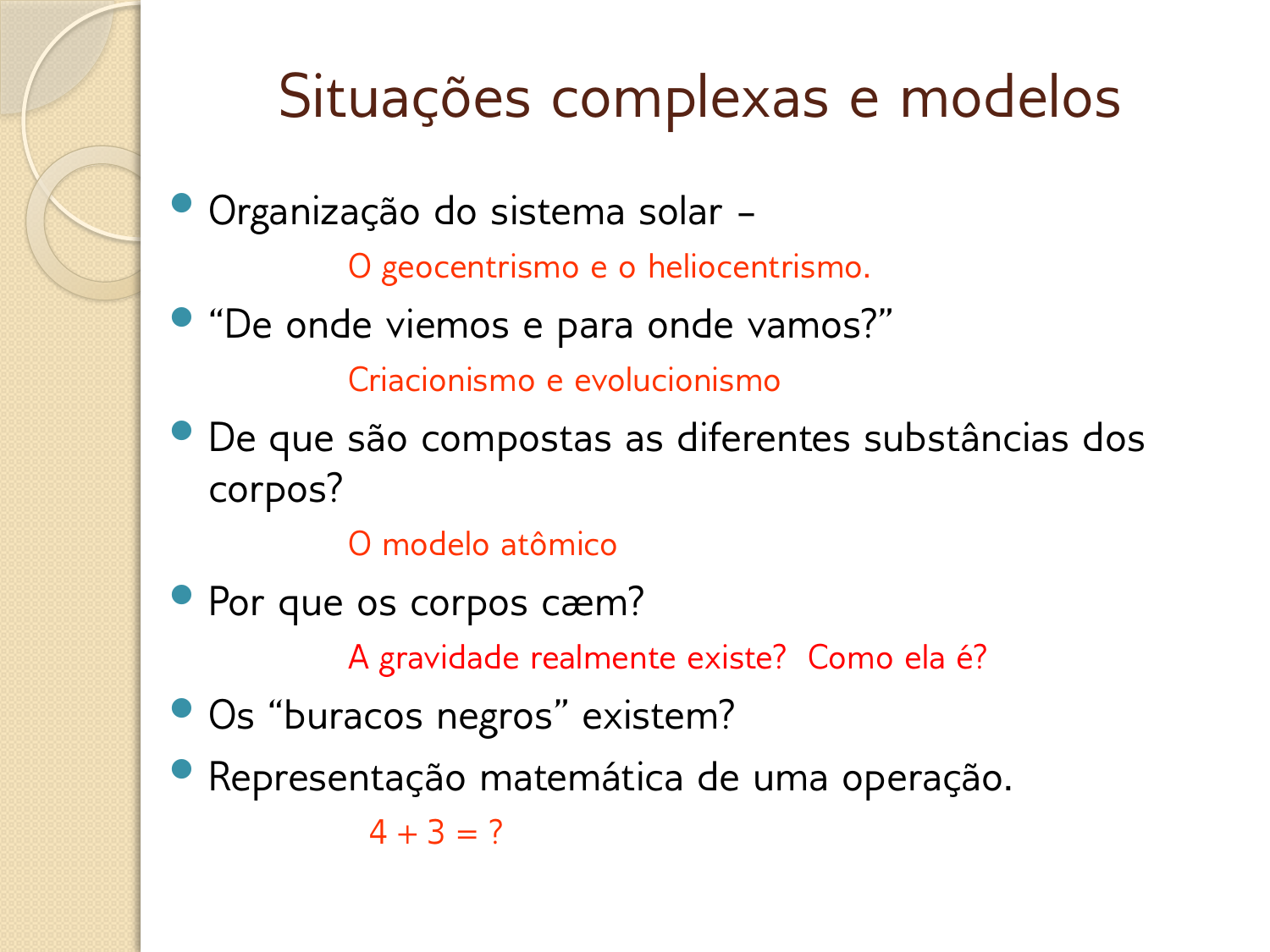

# Situações complexas e modelos
Organização do sistema solar –
	O geocentrismo e o heliocentrismo.
“De onde viemos e para onde vamos?”
	Criacionismo e evolucionismo
De que são compostas as diferentes substâncias dos corpos?
	O modelo atômico
Por que os corpos caem?
	A gravidade realmente existe?  Como ela é?
Os “buracos negros” existem?
Representação matemática de uma operação.
	  4 + 3 = ?